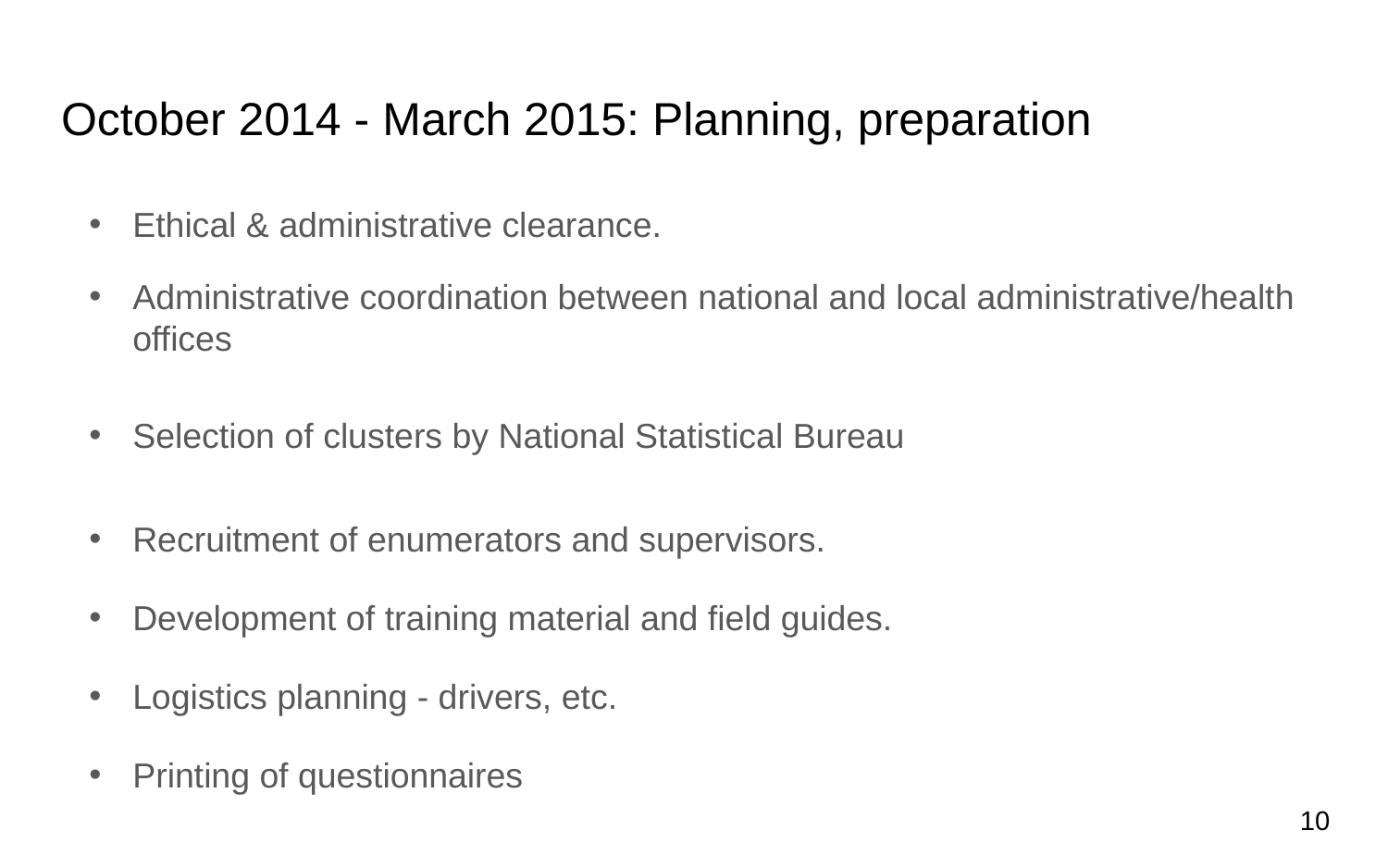

# October 2014 - March 2015: Planning, preparation
Ethical & administrative clearance.
Administrative coordination between national and local administrative/health offices

Selection of clusters by National Statistical Bureau

Recruitment of enumerators and supervisors.
Development of training material and field guides.
Logistics planning - drivers, etc.
Printing of questionnaires
10